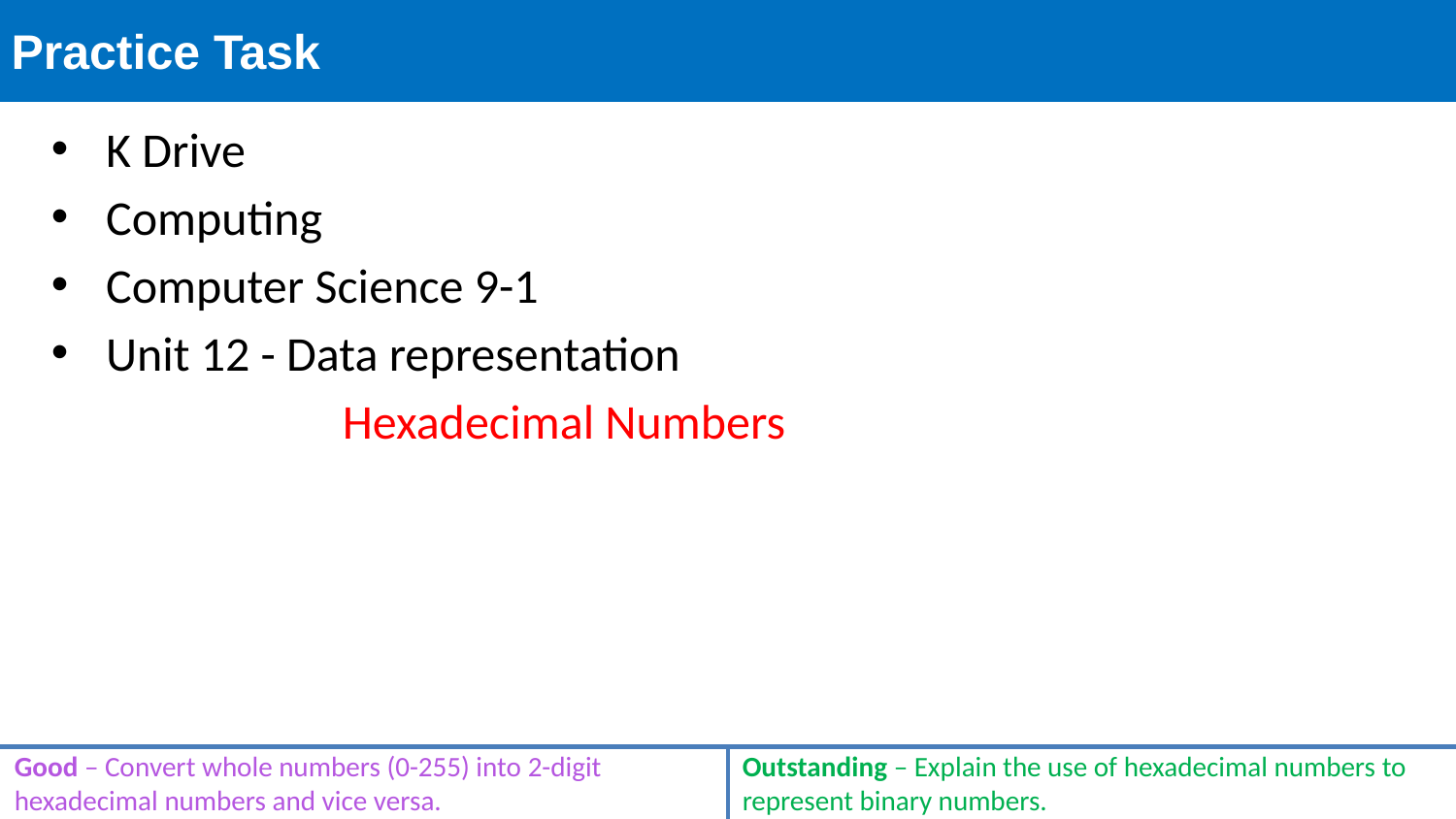

# Practice Task
K Drive
Computing
Computer Science 9-1
Unit 12 - Data representation
		Hexadecimal Numbers